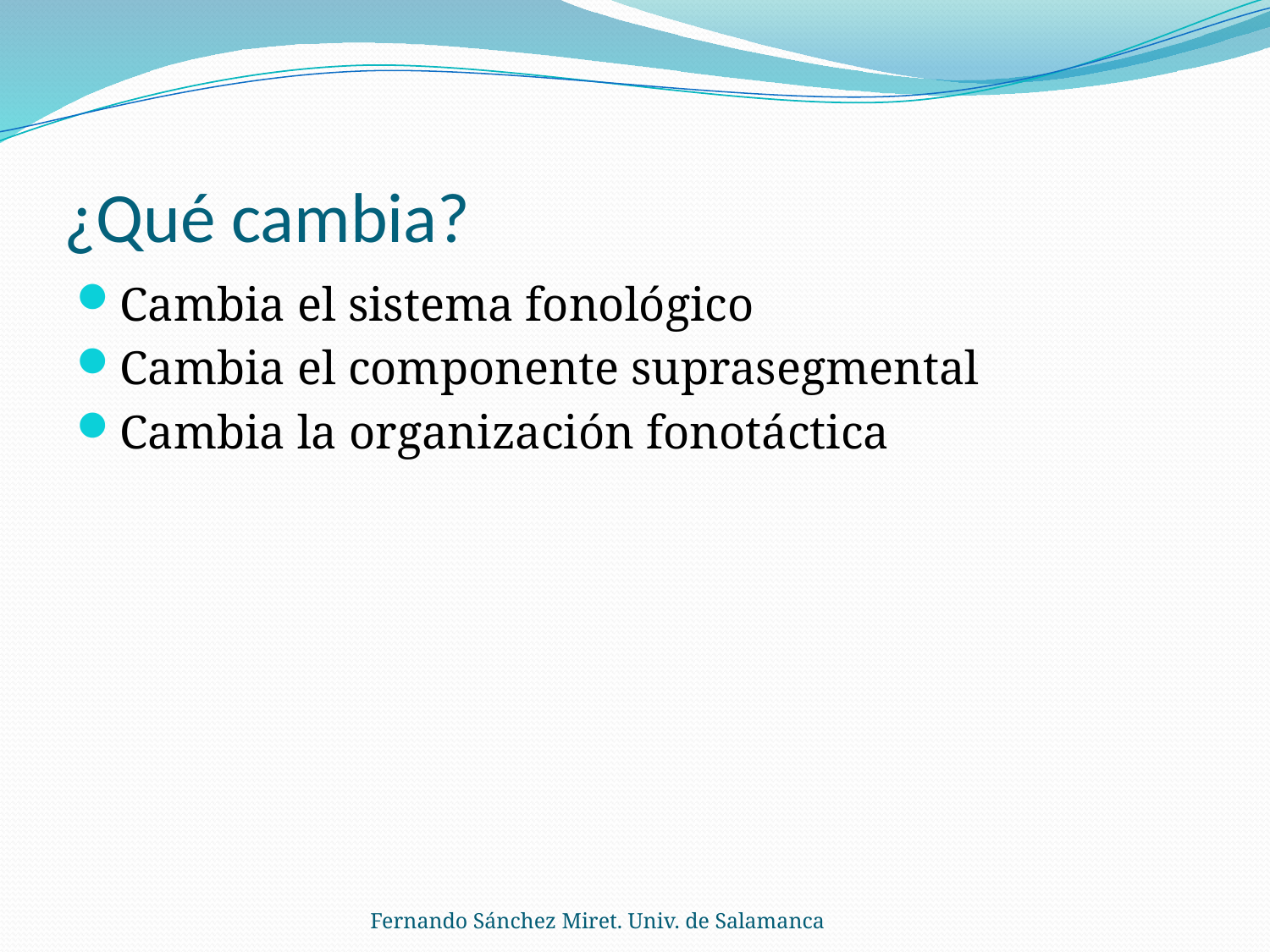

# ¿Qué cambia?
Cambia el sistema fonológico
Cambia el componente suprasegmental
Cambia la organización fonotáctica
Fernando Sánchez Miret. Univ. de Salamanca